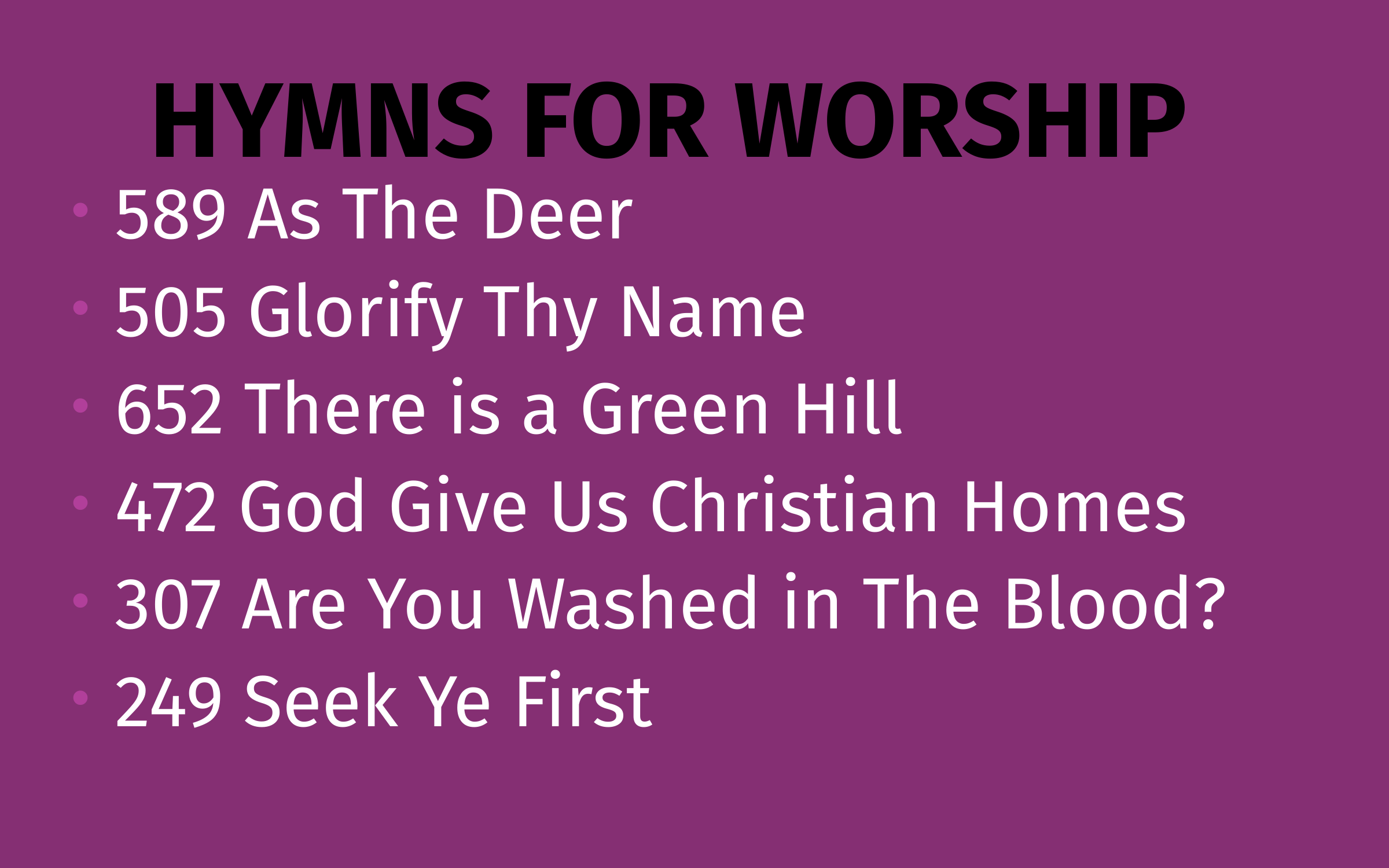

# Hymns for worship
589 As The Deer
505 Glorify Thy Name
652 There is a Green Hill
472 God Give Us Christian Homes
307 Are You Washed in The Blood?
249 Seek Ye First